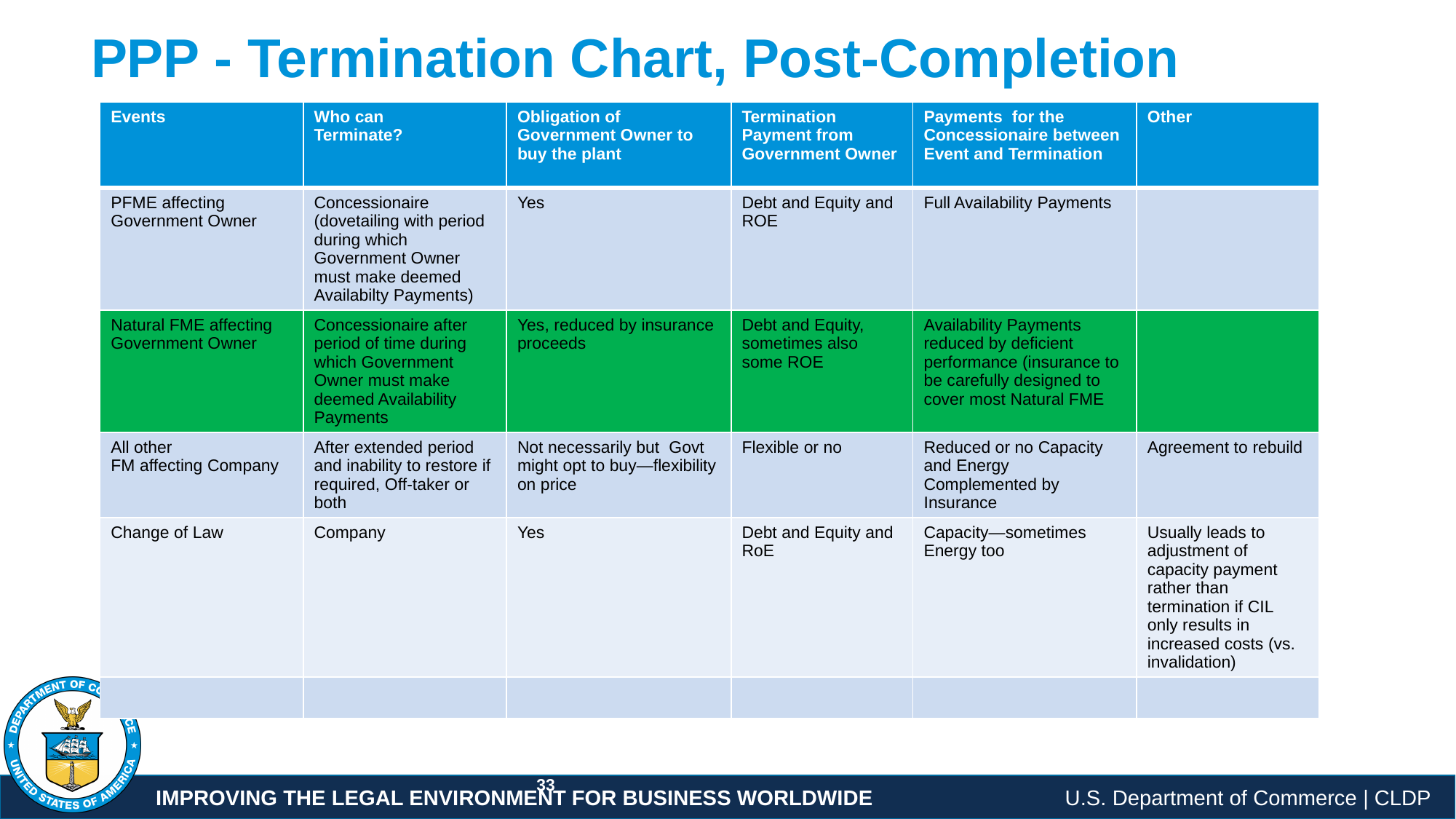

# PPP - Termination Chart, Post-Completion
| Events | Who can Terminate? | Obligation of Government Owner to buy the plant | Termination Payment from Government Owner | Payments for the Concessionaire between Event and Termination | Other |
| --- | --- | --- | --- | --- | --- |
| PFME affecting Government Owner | Concessionaire (dovetailing with period during which Government Owner must make deemed Availabilty Payments) | Yes | Debt and Equity and ROE | Full Availability Payments |  |
| Natural FME affecting Government Owner | Concessionaire after period of time during which Government Owner must make deemed Availability Payments | Yes, reduced by insurance proceeds | Debt and Equity, sometimes also some ROE | Availability Payments reduced by deficient performance (insurance to be carefully designed to cover most Natural FME |  |
| All other FM affecting Company | After extended period and inability to restore if required, Off-taker or both | Not necessarily but Govt might opt to buy—flexibility on price | Flexible or no | Reduced or no Capacity and Energy Complemented by Insurance | Agreement to rebuild |
| Change of Law | Company | Yes | Debt and Equity and RoE | Capacity—sometimes Energy too | Usually leads to adjustment of capacity payment rather than termination if CIL only results in increased costs (vs. invalidation) |
|  |  |  |  |  |  |
33